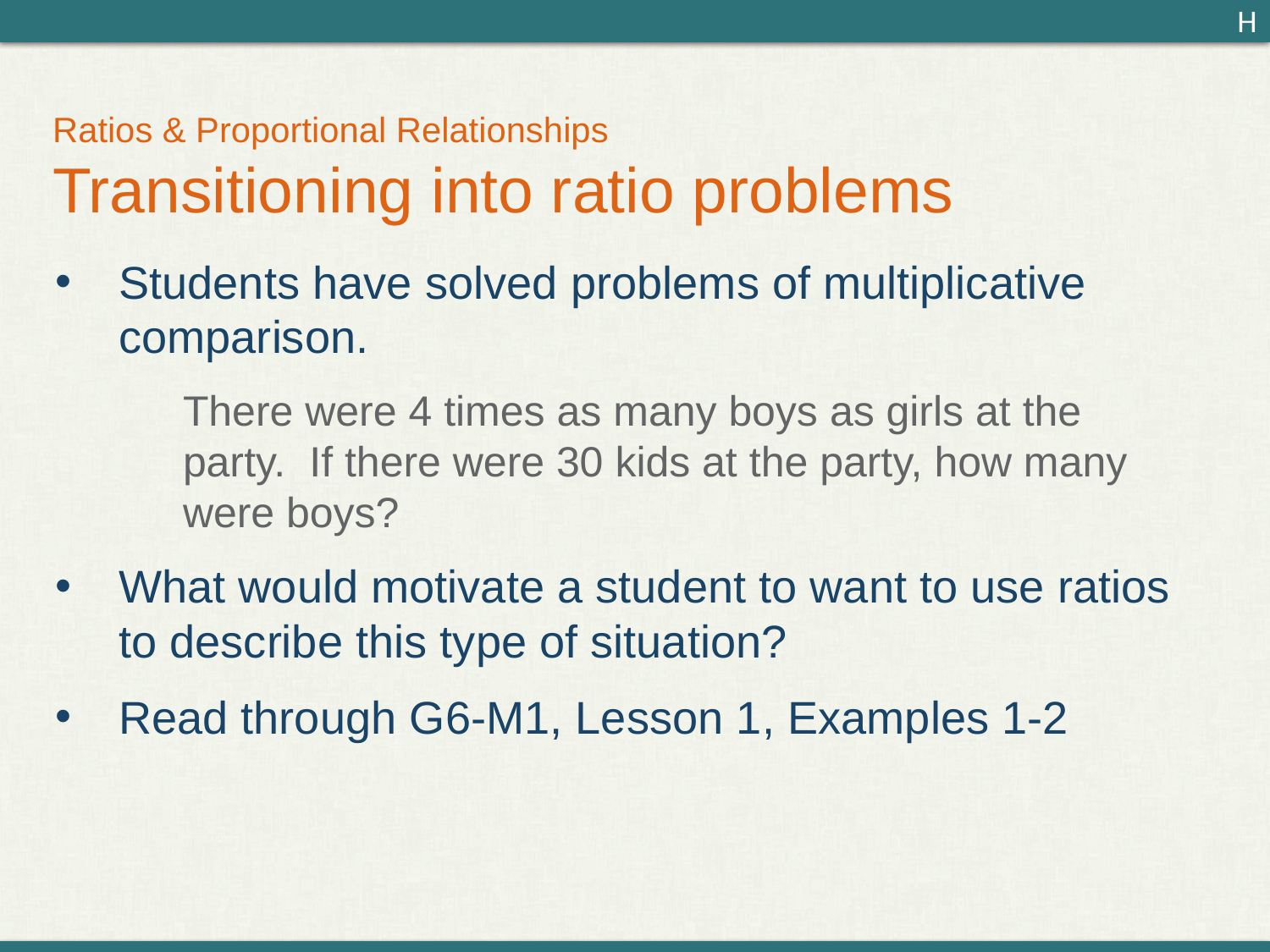

H
# Ratios & Proportional Relationships Transitioning into ratio problems
Students have solved problems of multiplicative comparison.
There were 4 times as many boys as girls at the party.  If there were 30 kids at the party, how many were boys?
What would motivate a student to want to use ratios to describe this type of situation?
Read through G6-M1, Lesson 1, Examples 1-2